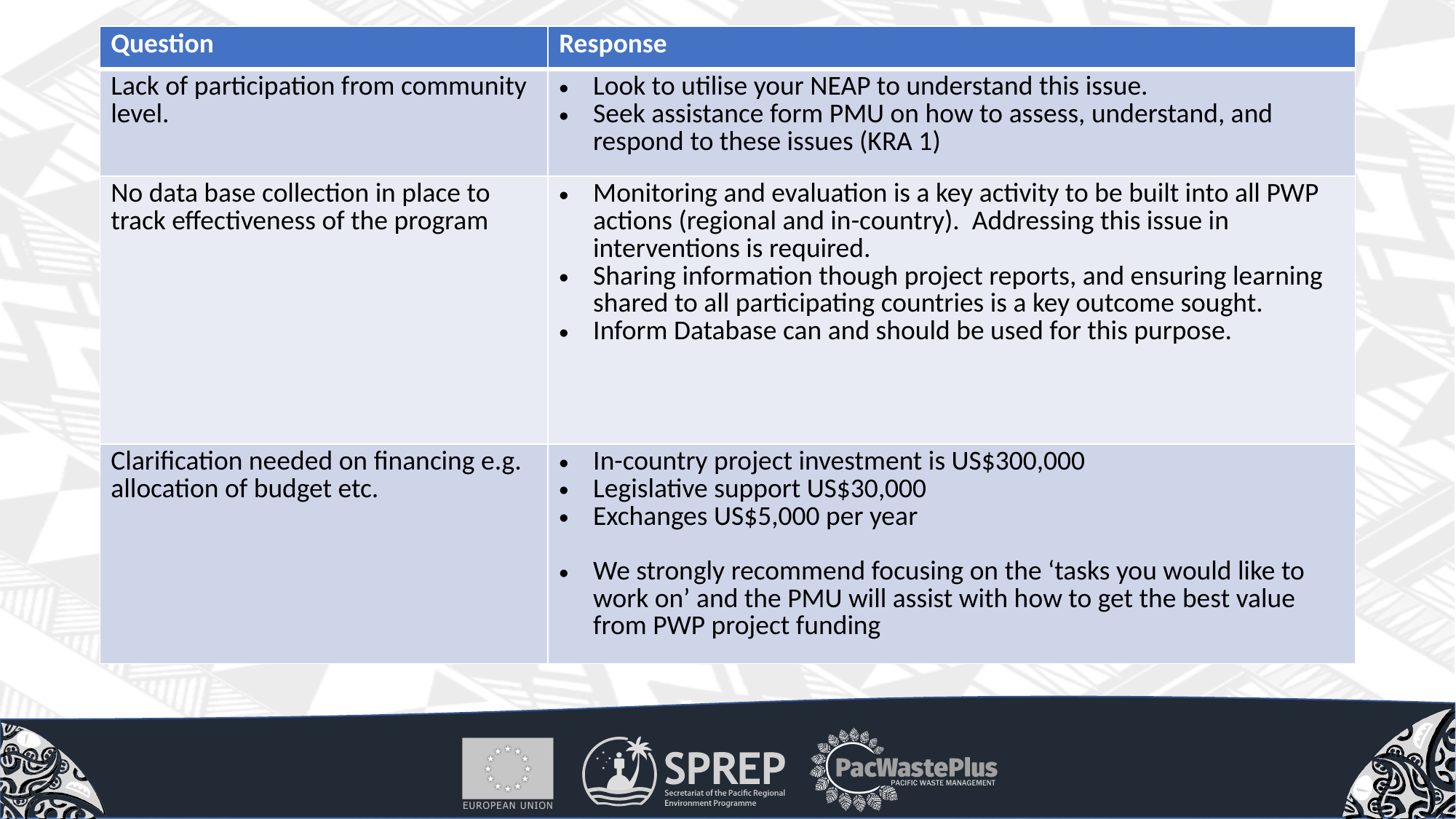

| Question | Response |
| --- | --- |
| Lack of participation from community level. | Look to utilise your NEAP to understand this issue. Seek assistance form PMU on how to assess, understand, and respond to these issues (KRA 1) |
| No data base collection in place to track effectiveness of the program | Monitoring and evaluation is a key activity to be built into all PWP actions (regional and in-country). Addressing this issue in interventions is required. Sharing information though project reports, and ensuring learning shared to all participating countries is a key outcome sought. Inform Database can and should be used for this purpose. |
| Clarification needed on financing e.g. allocation of budget etc. | In-country project investment is US$300,000 Legislative support US$30,000 Exchanges US$5,000 per year We strongly recommend focusing on the ‘tasks you would like to work on’ and the PMU will assist with how to get the best value from PWP project funding |